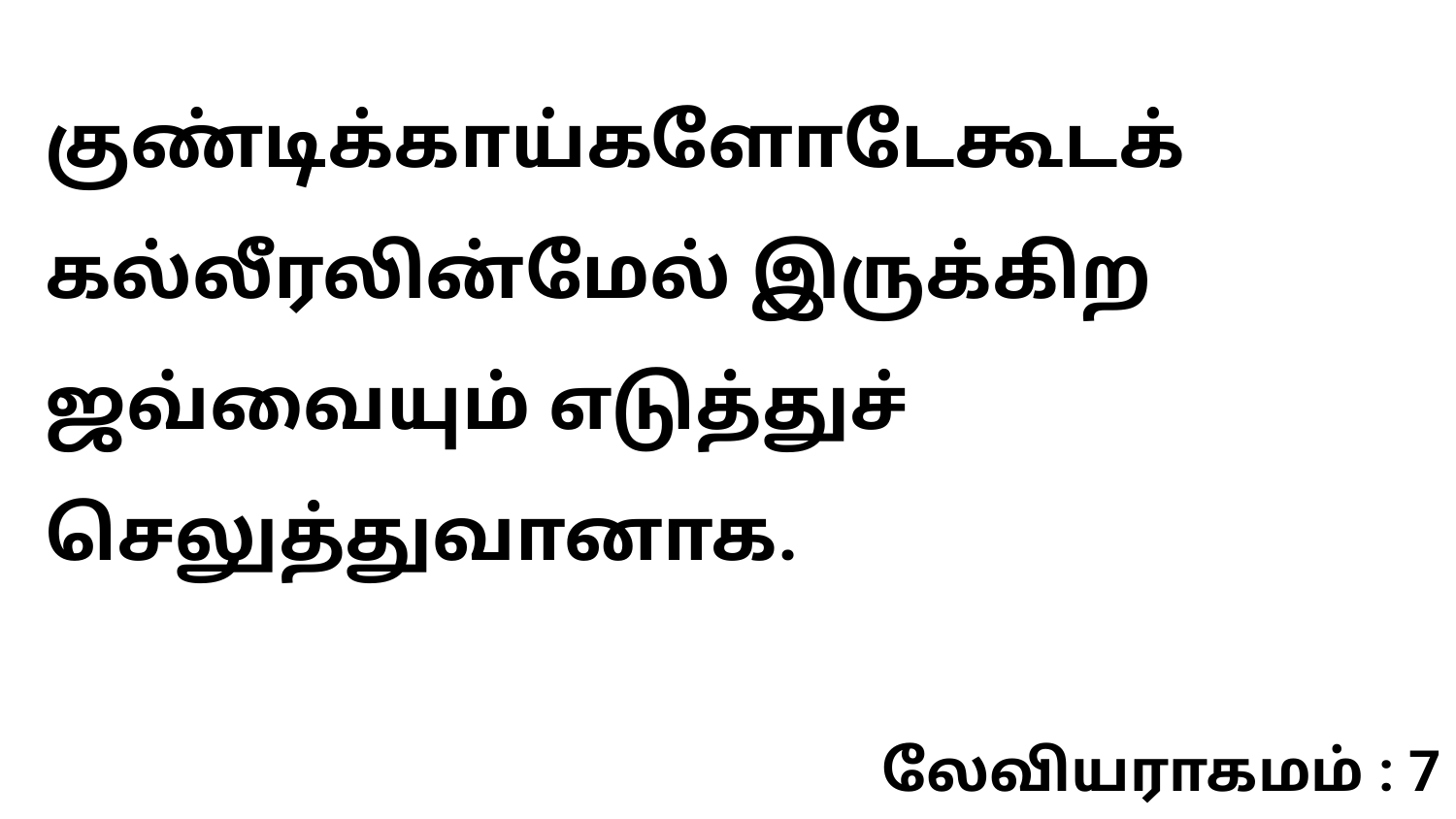

குண்டிக்காய்களோடேகூடக் கல்லீரலின்மேல் இருக்கிற ஜவ்வையும் எடுத்துச் செலுத்துவானாக.
லேவியராகமம் : 7